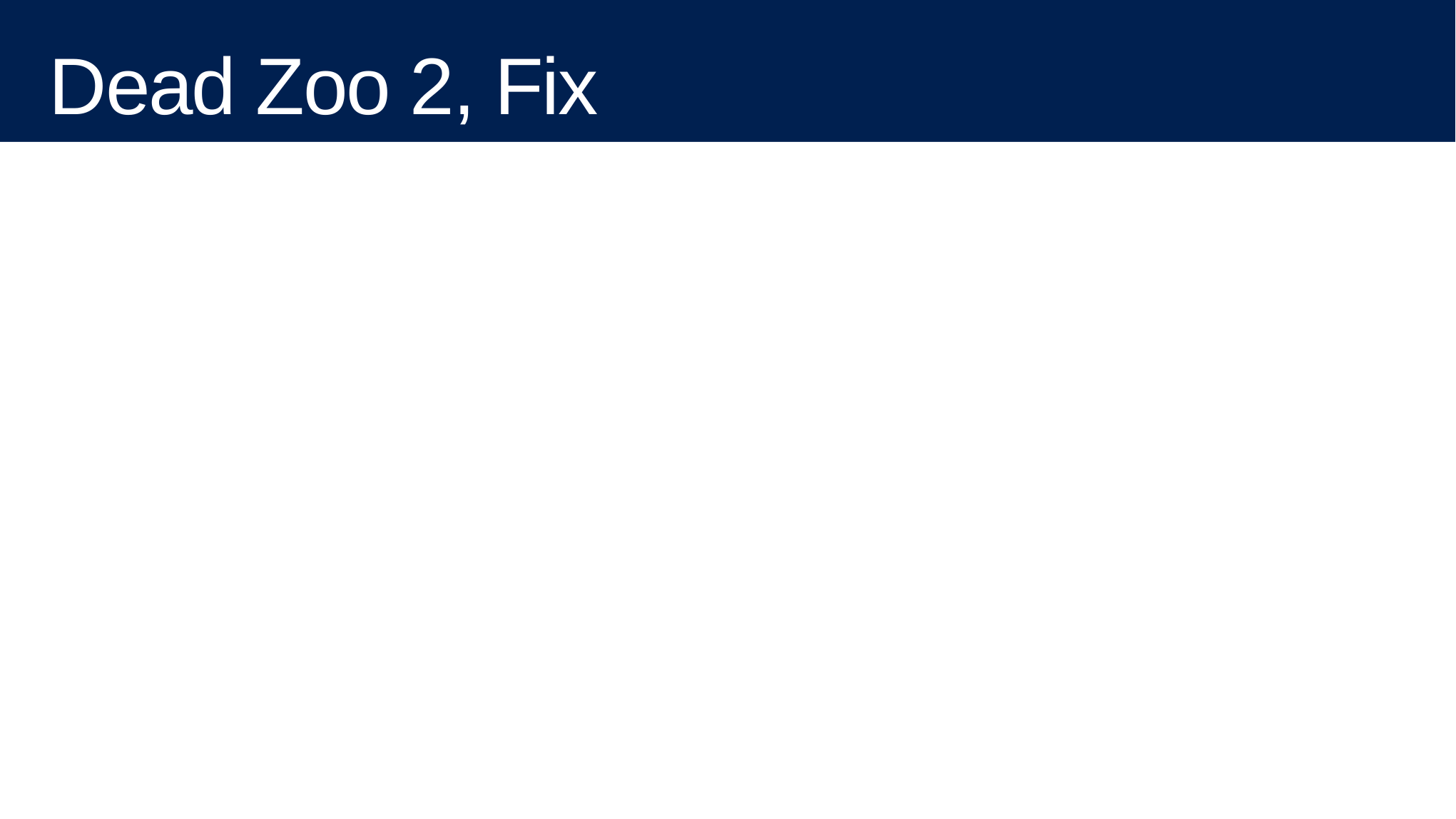

# Dead Zoo 2, Fix
ALTER DATABASE FunDB_Zoo2 SET EMERGENCY

ALTER DATABASE FunDB_Zoo2 SET SINGLE_USER

DBCC CHECKDB ('FunDB_Zoo2', REPAIR_ALLOW_DATA_LOSS)

ALTER DATABASE FunDB_Zoo2 SET MULTI_USER